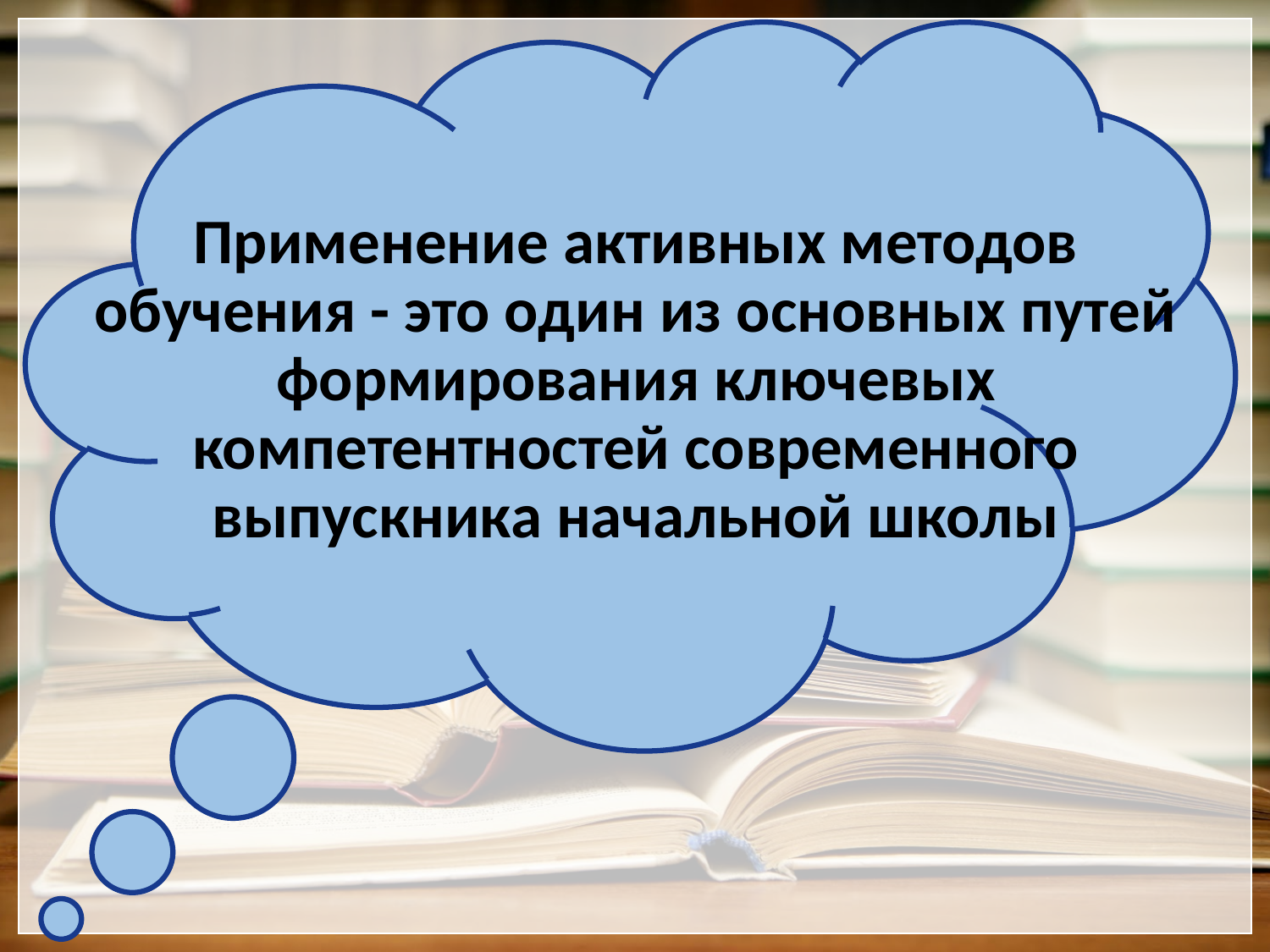

Применение активных методов обучения - это один из основных путей формирования ключевых компетентностей современного выпускника начальной школы